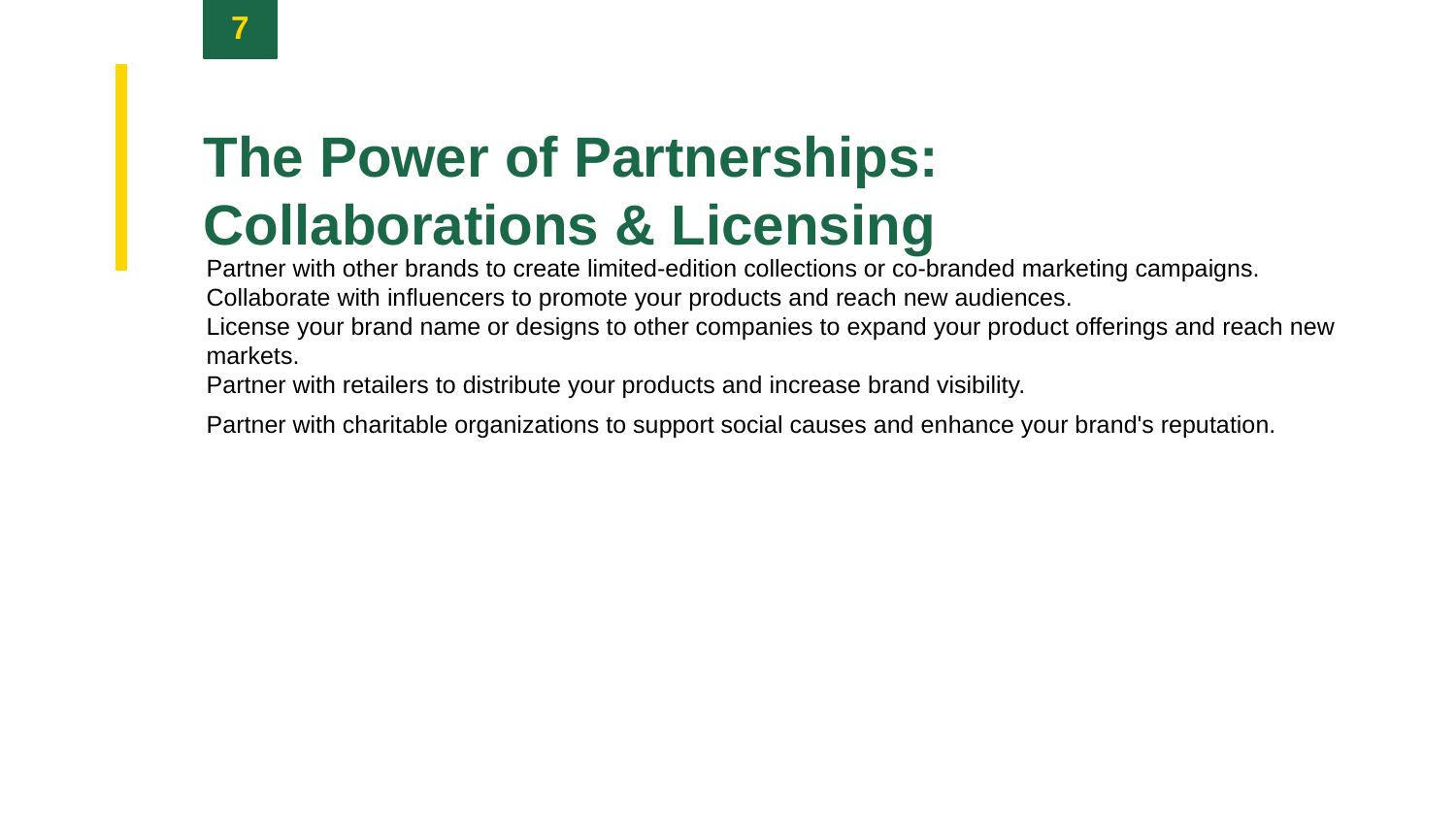

7

The Power of Partnerships: Collaborations & Licensing
Partner with other brands to create limited-edition collections or co-branded marketing campaigns.
Collaborate with influencers to promote your products and reach new audiences.
License your brand name or designs to other companies to expand your product offerings and reach new markets.
Partner with retailers to distribute your products and increase brand visibility.
Partner with charitable organizations to support social causes and enhance your brand's reputation.